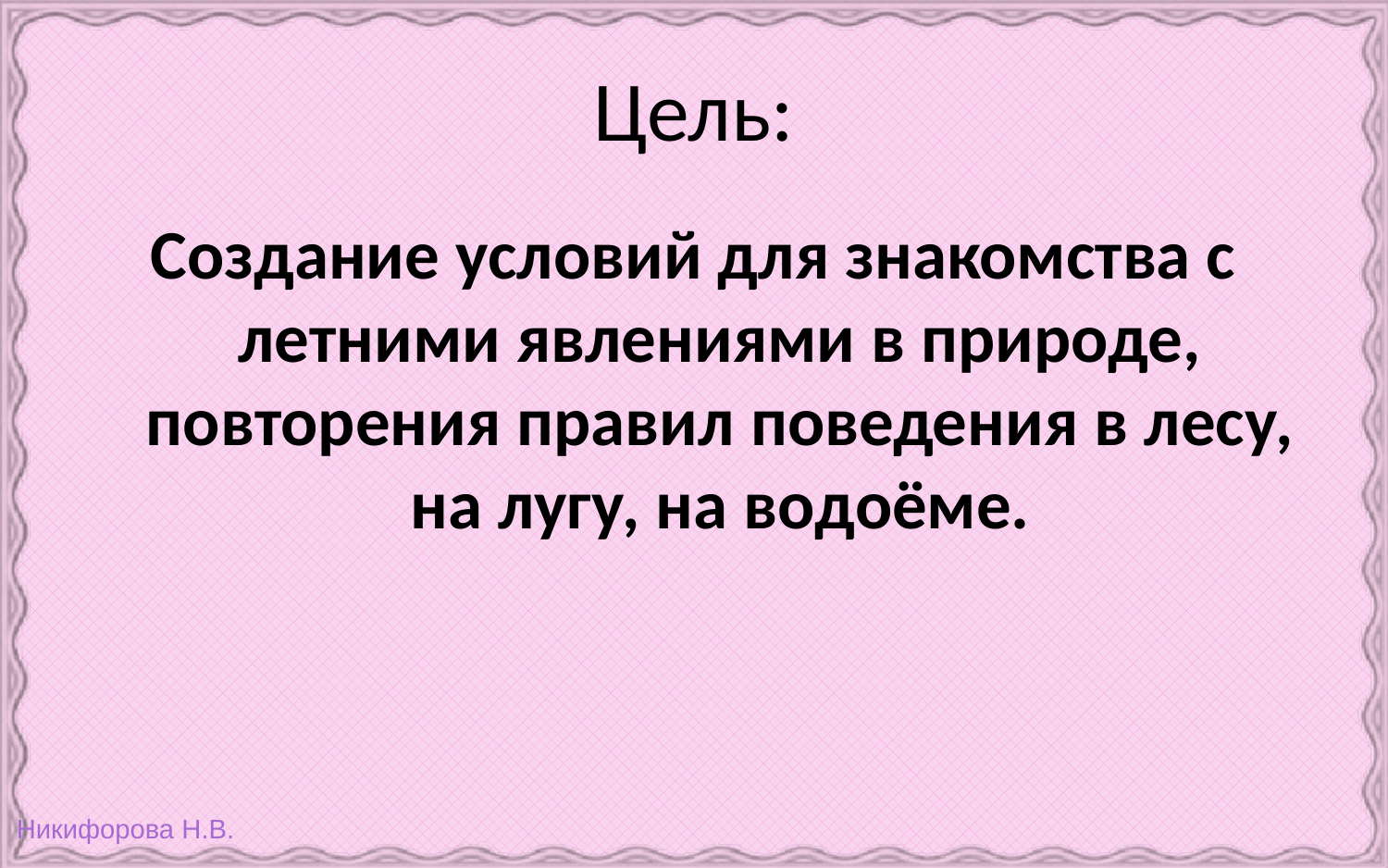

# Цель:
Создание условий для знакомства с летними явлениями в природе, повторения правил поведения в лесу, на лугу, на водоёме.